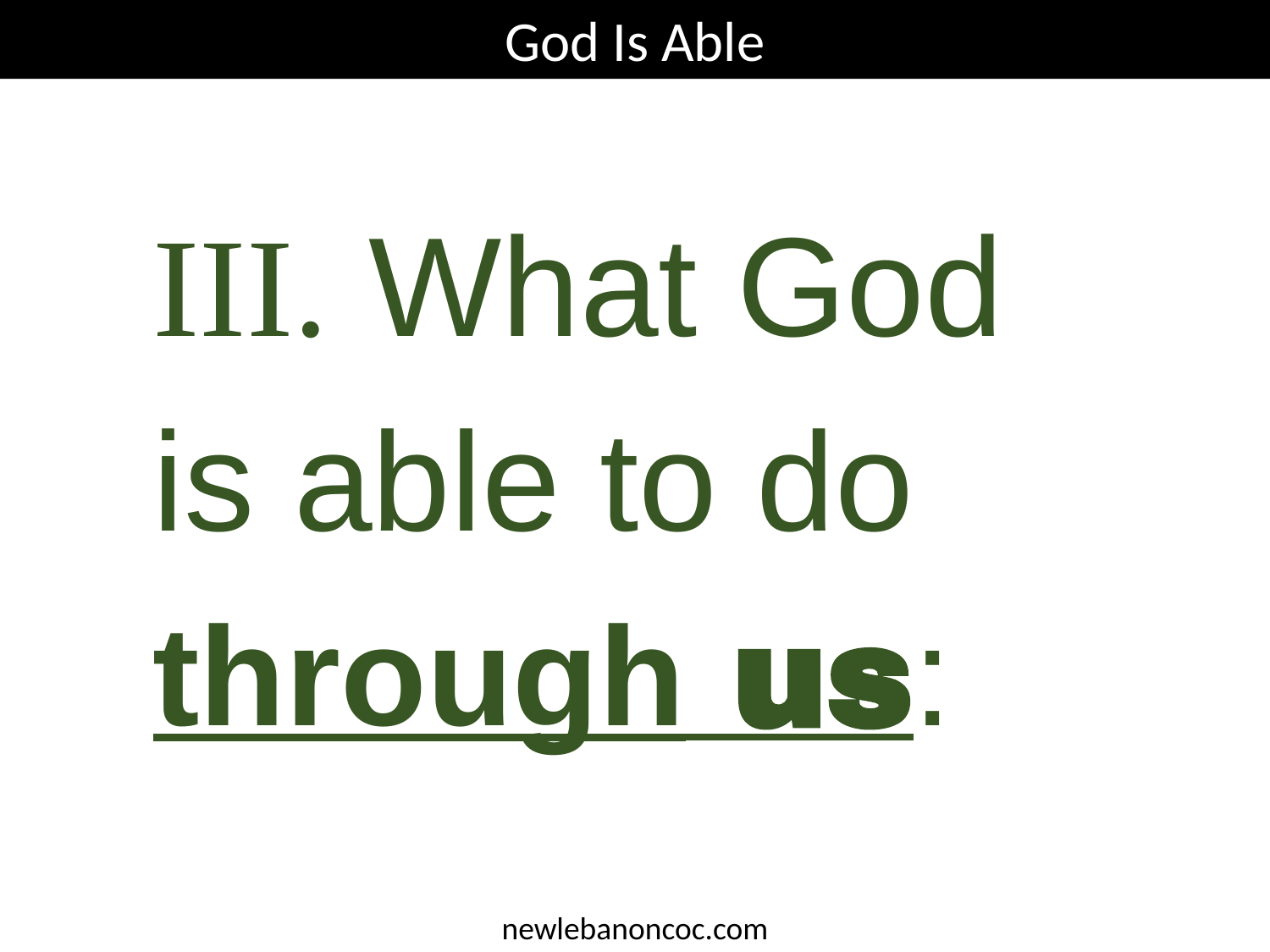

God Is Able
III. What God
is able to do through us:
newlebanoncoc.com